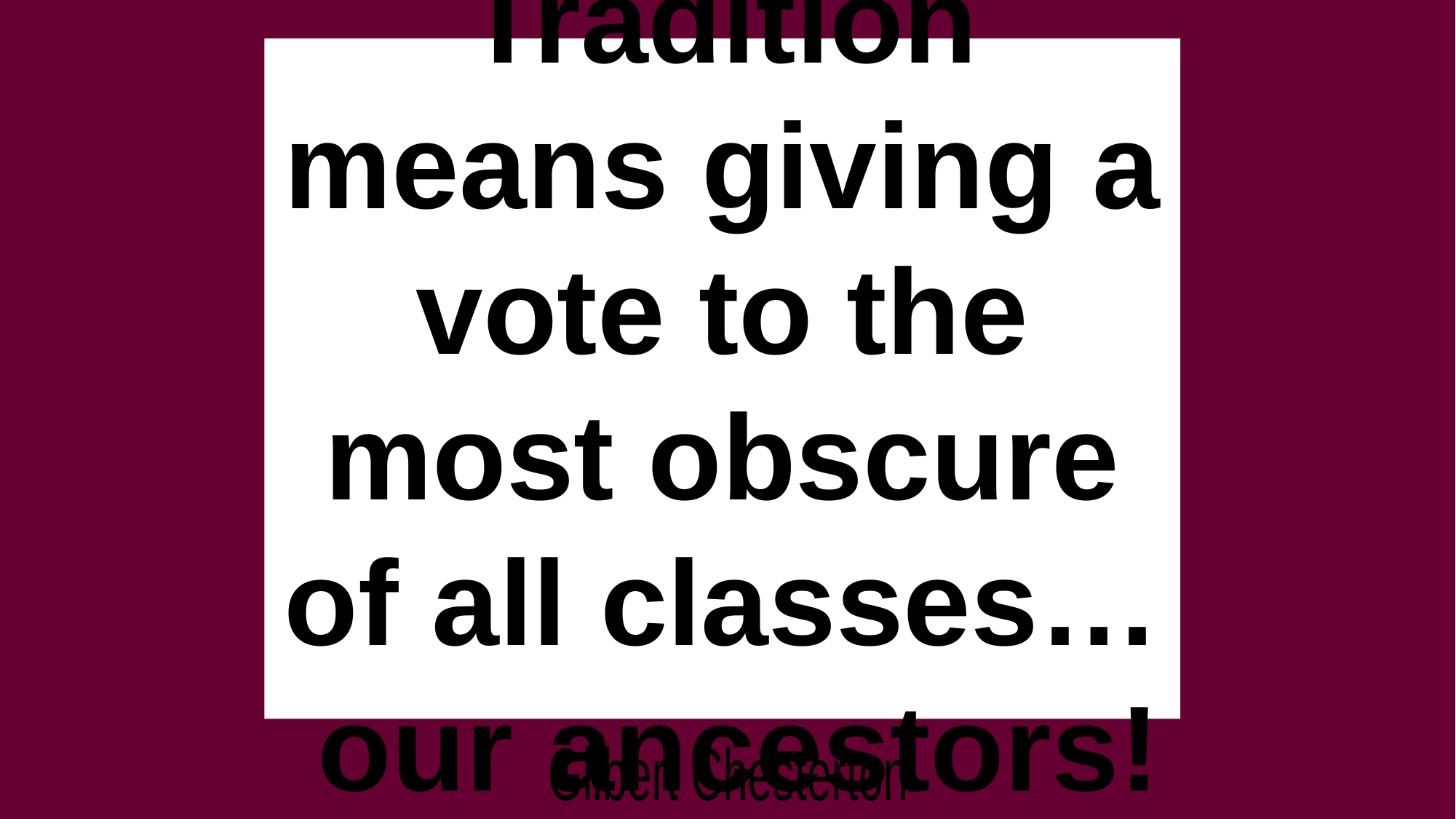

# Tradition means giving a vote to the most obscure of all classes…  our ancestors!
Gilbert Chesterton